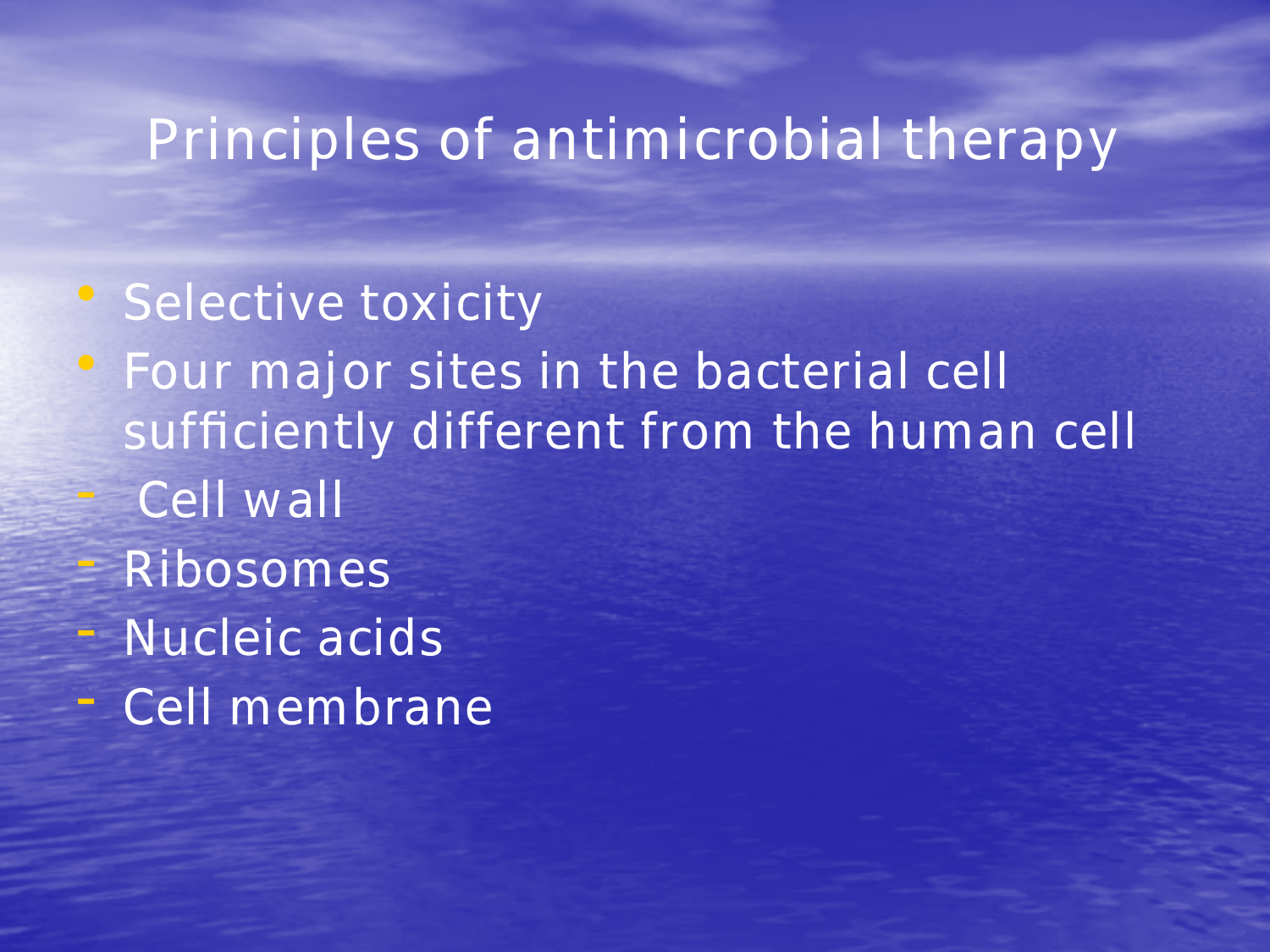

# Principles of antimicrobial therapy
Selective toxicity
Four major sites in the bacterial cell sufficiently different from the human cell
 Cell wall
Ribosomes
Nucleic acids
Cell membrane